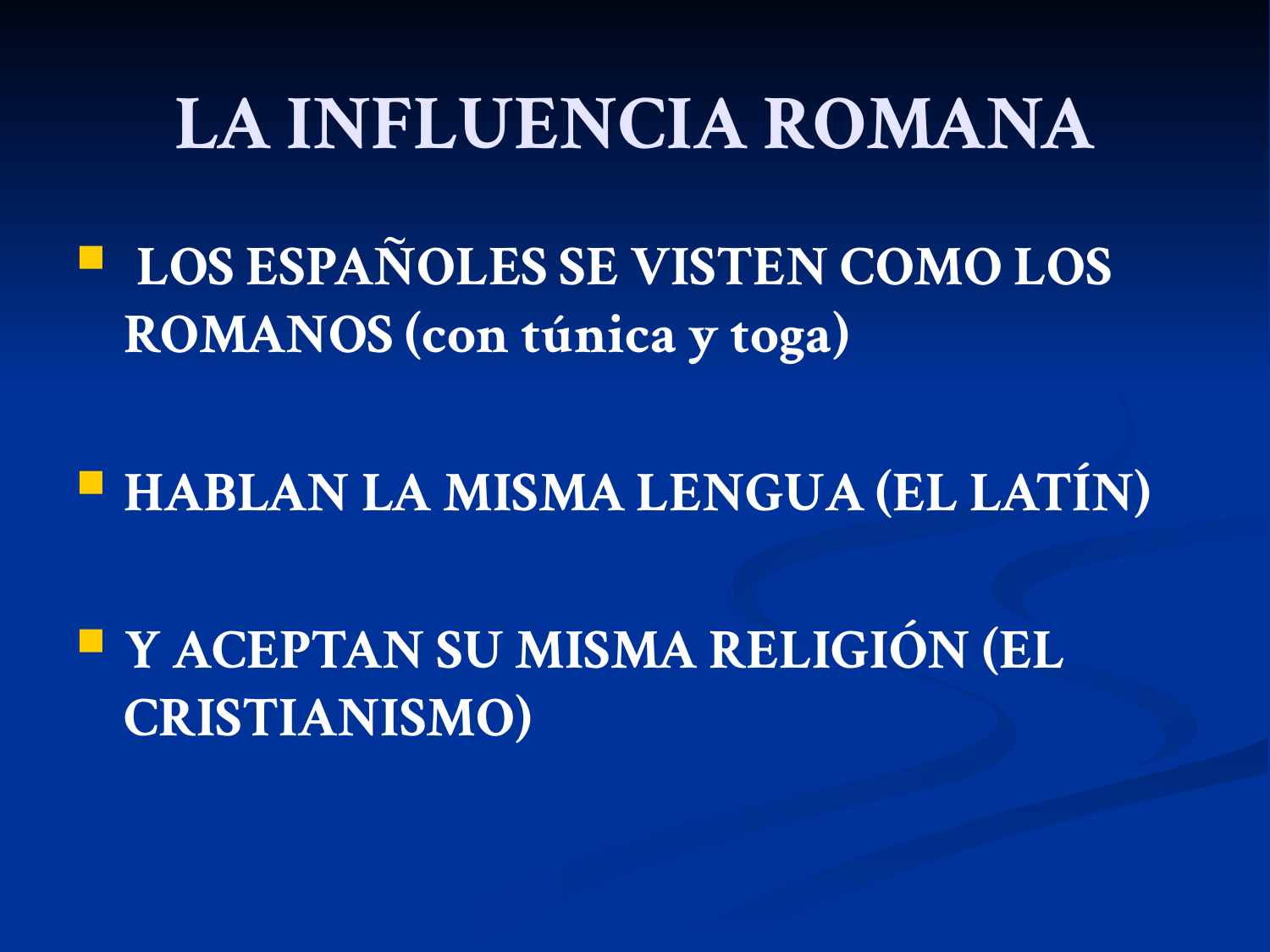

# LA INFLUENCIA ROMANA
 LOS ESPAÑOLES SE VISTEN COMO LOS ROMANOS (con túnica y toga)

HABLAN LA MISMA LENGUA (EL LATÍN)

Y ACEPTAN SU MISMA RELIGIÓN (EL CRISTIANISMO)